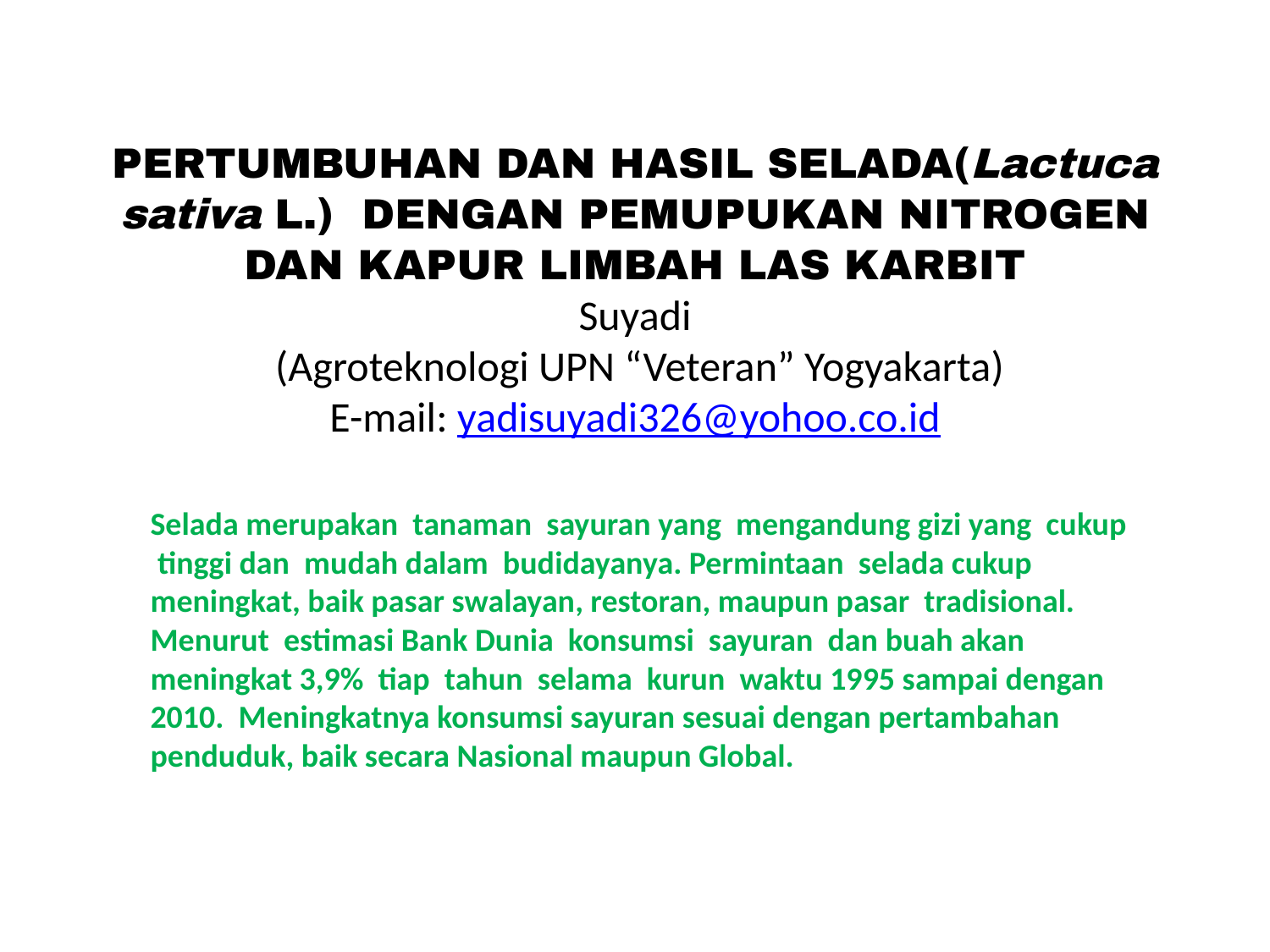

# PERTUMBUHAN DAN HASIL SELADA(Lactuca sativa L.)  DENGAN PEMUPUKAN NITROGEN DAN KAPUR LIMBAH LAS KARBIT Suyadi (Agroteknologi UPN “Veteran” Yogyakarta) E-mail: yadisuyadi326@yohoo.co.id
Selada merupakan  tanaman  sayuran yang  mengandung gizi yang  cukup  tinggi dan  mudah dalam  budidayanya. Permintaan  selada cukup meningkat, baik pasar swalayan, restoran, maupun pasar  tradisional. Menurut  estimasi Bank Dunia  konsumsi  sayuran  dan buah akan  meningkat 3,9%  tiap  tahun  selama  kurun  waktu 1995 sampai dengan 2010.  Meningkatnya konsumsi sayuran sesuai dengan pertambahan penduduk, baik secara Nasional maupun Global.